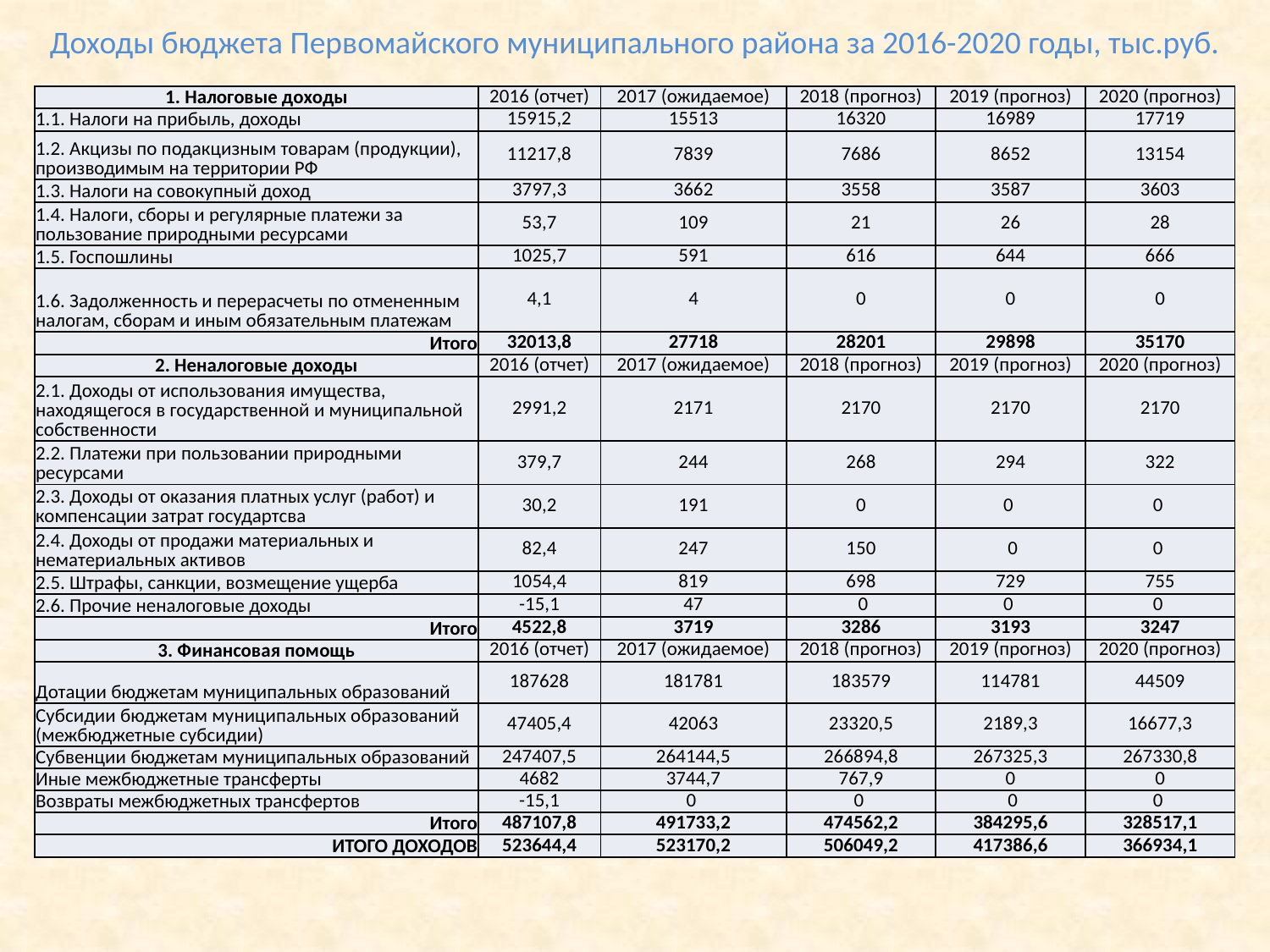

Доходы бюджета Первомайского муниципального района за 2016-2020 годы, тыс.руб.
| 1. Налоговые доходы | 2016 (отчет) | 2017 (ожидаемое) | 2018 (прогноз) | 2019 (прогноз) | 2020 (прогноз) |
| --- | --- | --- | --- | --- | --- |
| 1.1. Налоги на прибыль, доходы | 15915,2 | 15513 | 16320 | 16989 | 17719 |
| 1.2. Акцизы по подакцизным товарам (продукции), производимым на территории РФ | 11217,8 | 7839 | 7686 | 8652 | 13154 |
| 1.3. Налоги на совокупный доход | 3797,3 | 3662 | 3558 | 3587 | 3603 |
| 1.4. Налоги, сборы и регулярные платежи за пользование природными ресурсами | 53,7 | 109 | 21 | 26 | 28 |
| 1.5. Госпошлины | 1025,7 | 591 | 616 | 644 | 666 |
| 1.6. Задолженность и перерасчеты по отмененным налогам, сборам и иным обязательным платежам | 4,1 | 4 | 0 | 0 | 0 |
| Итого | 32013,8 | 27718 | 28201 | 29898 | 35170 |
| 2. Неналоговые доходы | 2016 (отчет) | 2017 (ожидаемое) | 2018 (прогноз) | 2019 (прогноз) | 2020 (прогноз) |
| 2.1. Доходы от использования имущества, находящегося в государственной и муниципальной собственности | 2991,2 | 2171 | 2170 | 2170 | 2170 |
| 2.2. Платежи при пользовании природными ресурсами | 379,7 | 244 | 268 | 294 | 322 |
| 2.3. Доходы от оказания платных услуг (работ) и компенсации затрат государтсва | 30,2 | 191 | 0 | 0 | 0 |
| 2.4. Доходы от продажи материальных и нематериальных активов | 82,4 | 247 | 150 | 0 | 0 |
| 2.5. Штрафы, санкции, возмещение ущерба | 1054,4 | 819 | 698 | 729 | 755 |
| 2.6. Прочие неналоговые доходы | -15,1 | 47 | 0 | 0 | 0 |
| Итого | 4522,8 | 3719 | 3286 | 3193 | 3247 |
| 3. Финансовая помощь | 2016 (отчет) | 2017 (ожидаемое) | 2018 (прогноз) | 2019 (прогноз) | 2020 (прогноз) |
| Дотации бюджетам муниципальных образований | 187628 | 181781 | 183579 | 114781 | 44509 |
| Субсидии бюджетам муниципальных образований (межбюджетные субсидии) | 47405,4 | 42063 | 23320,5 | 2189,3 | 16677,3 |
| Субвенции бюджетам муниципальных образований | 247407,5 | 264144,5 | 266894,8 | 267325,3 | 267330,8 |
| Иные межбюджетные трансферты | 4682 | 3744,7 | 767,9 | 0 | 0 |
| Возвраты межбюджетных трансфертов | -15,1 | 0 | 0 | 0 | 0 |
| Итого | 487107,8 | 491733,2 | 474562,2 | 384295,6 | 328517,1 |
| ИТОГО ДОХОДОВ | 523644,4 | 523170,2 | 506049,2 | 417386,6 | 366934,1 |